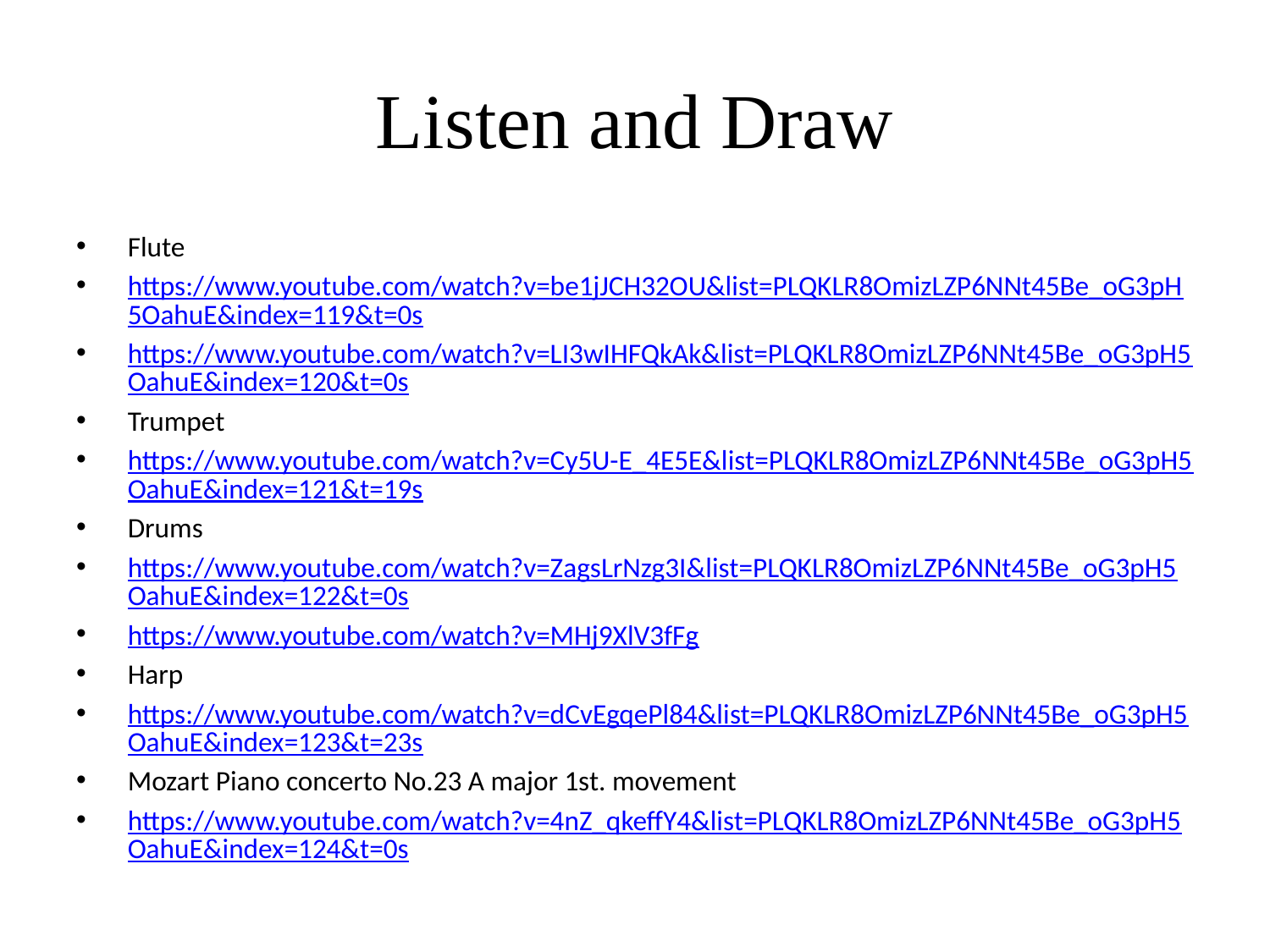

# Listen and Draw
Flute
https://www.youtube.com/watch?v=be1jJCH32OU&list=PLQKLR8OmizLZP6NNt45Be_oG3pH5OahuE&index=119&t=0s
https://www.youtube.com/watch?v=LI3wIHFQkAk&list=PLQKLR8OmizLZP6NNt45Be_oG3pH5OahuE&index=120&t=0s
Trumpet
https://www.youtube.com/watch?v=Cy5U-E_4E5E&list=PLQKLR8OmizLZP6NNt45Be_oG3pH5OahuE&index=121&t=19s
Drums
https://www.youtube.com/watch?v=ZagsLrNzg3I&list=PLQKLR8OmizLZP6NNt45Be_oG3pH5OahuE&index=122&t=0s
https://www.youtube.com/watch?v=MHj9XlV3fFg
Harp
https://www.youtube.com/watch?v=dCvEgqePl84&list=PLQKLR8OmizLZP6NNt45Be_oG3pH5OahuE&index=123&t=23s
Mozart Piano concerto No.23 A major 1st. movement
https://www.youtube.com/watch?v=4nZ_qkeffY4&list=PLQKLR8OmizLZP6NNt45Be_oG3pH5OahuE&index=124&t=0s